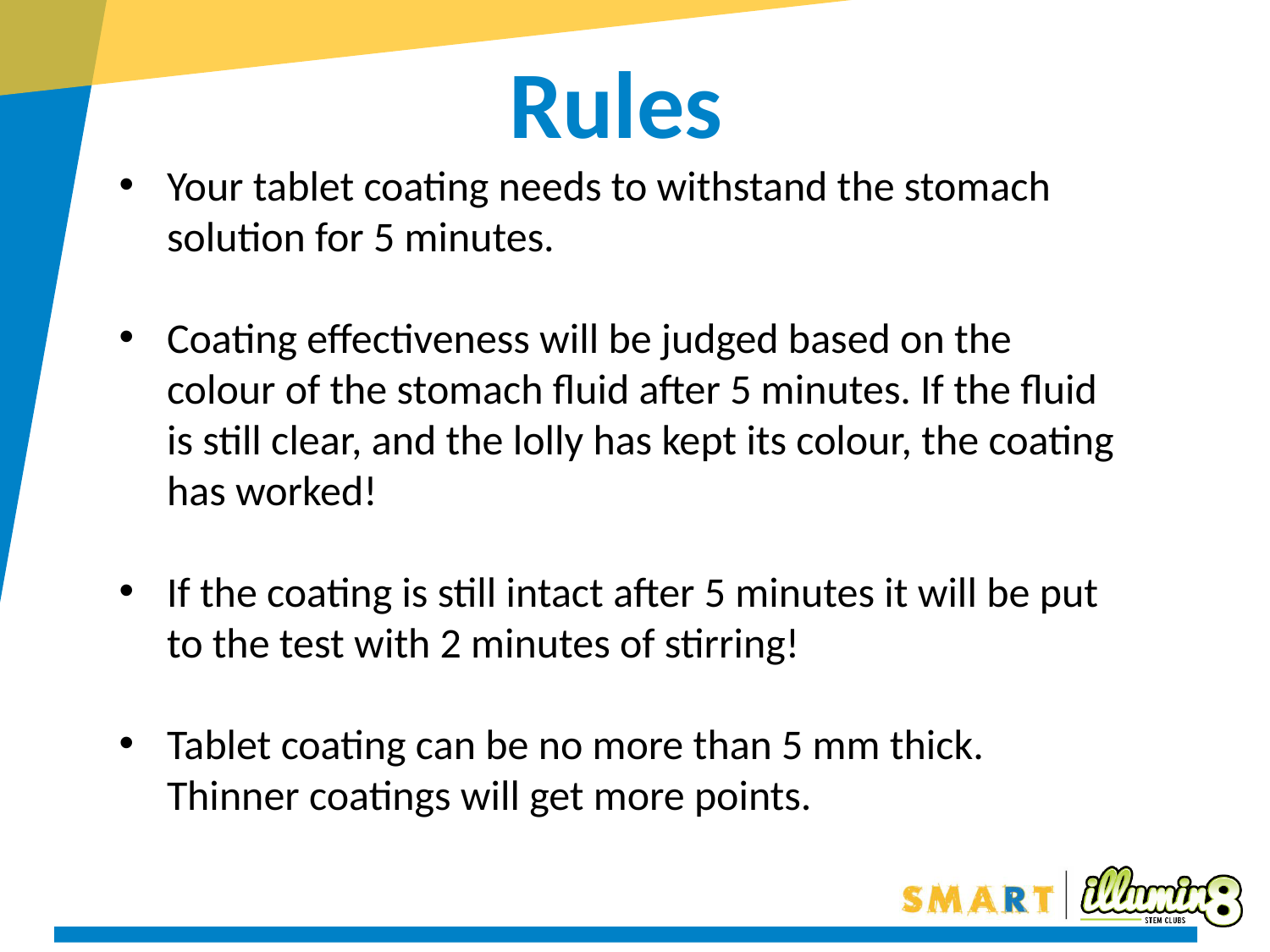

Rules

Your tablet coating needs to withstand the stomach solution for 5 minutes.

Coating effectiveness will be judged based on the colour of the stomach fluid after 5 minutes. If the fluid is still clear, and the lolly has kept its colour, the coating has worked!

If the coating is still intact after 5 minutes it will be put to the test with 2 minutes of stirring!

Tablet coating can be no more than 5 mm thick. Thinner coatings will get more points.